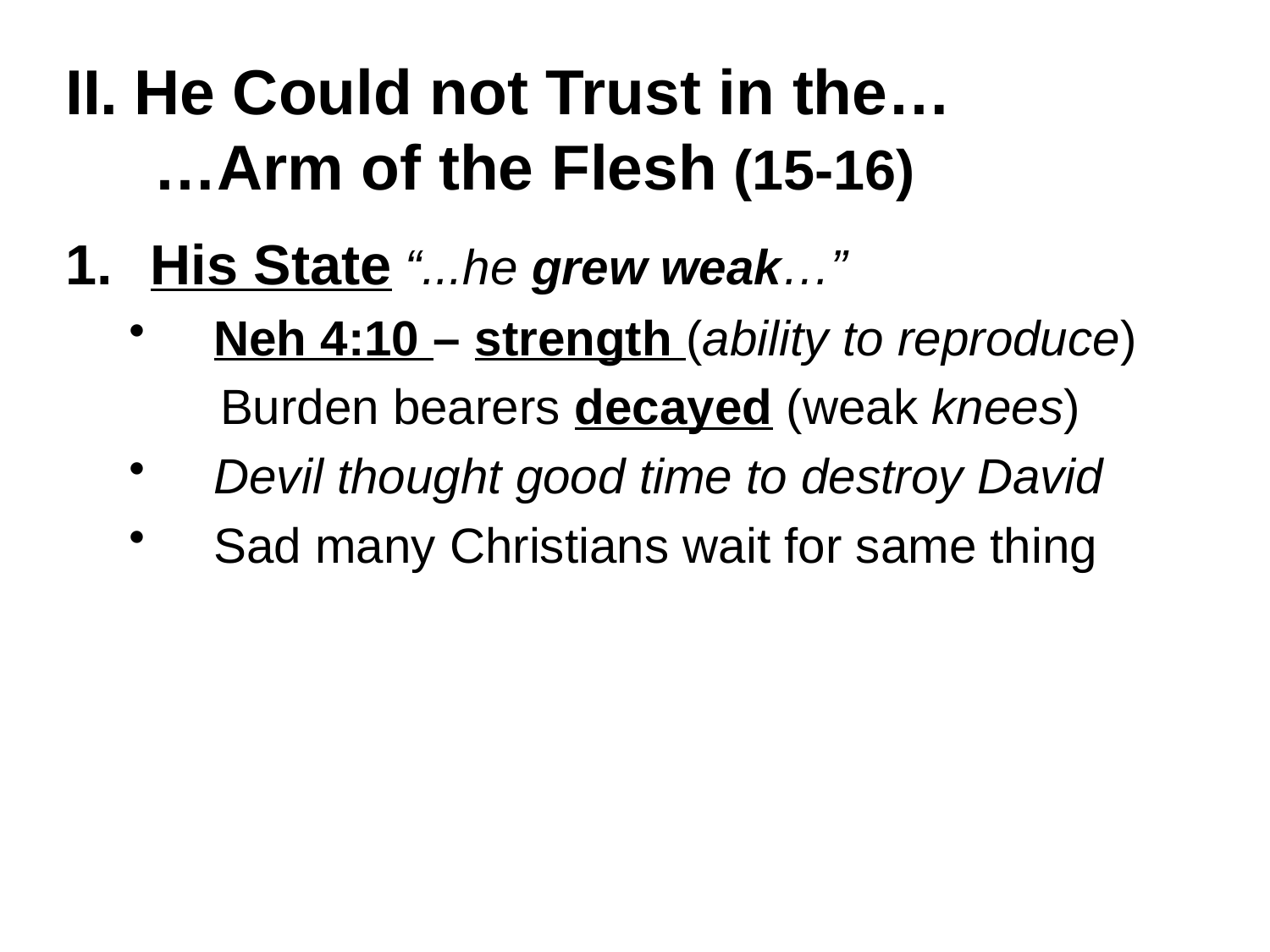

# II. He Could not Trust in the… …Arm of the Flesh (15-16)
His State “...he grew weak…”
Neh 4:10 – strength (ability to reproduce)
  Burden bearers decayed (weak knees)
Devil thought good time to destroy David
Sad many Christians wait for same thing